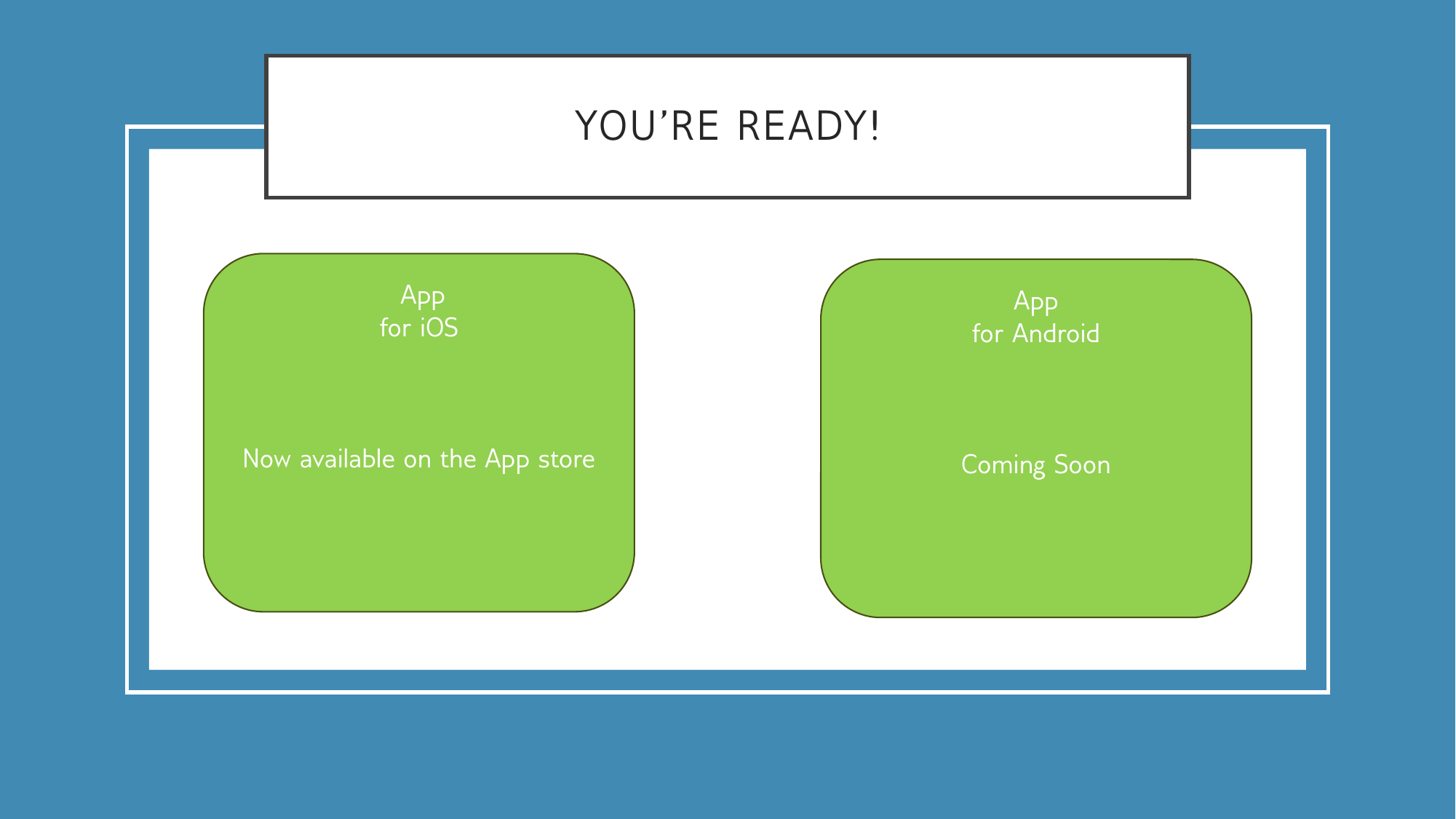

# You’re Ready!

 App
for iOS

Now available on the App store
 App
for Android

Coming Soon